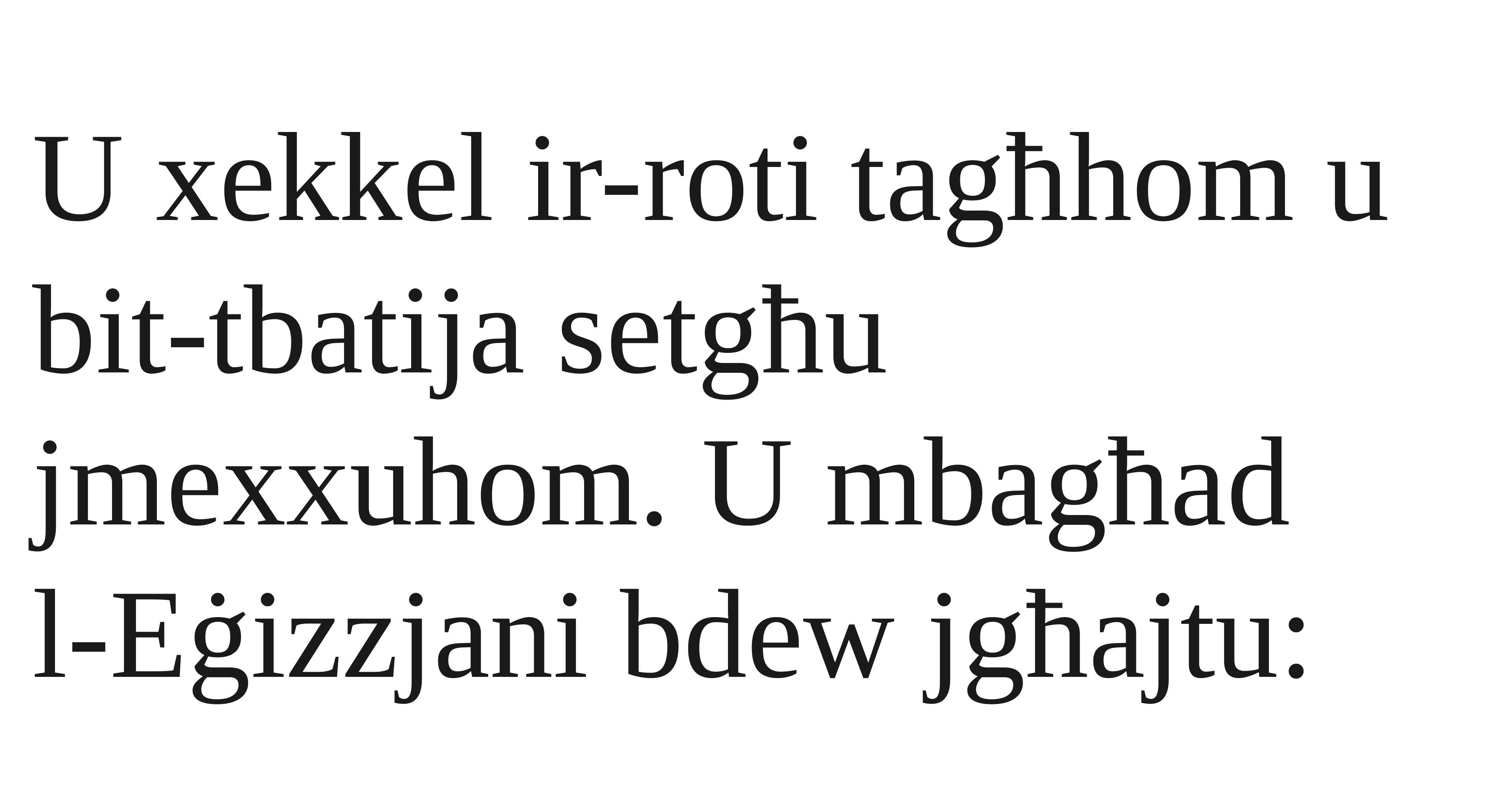

U xekkel ir-roti tagħhom u bit-tbatija setgħu jmexxuhom. U mbagħad
l-Eġizzjani bdew jgħajtu: